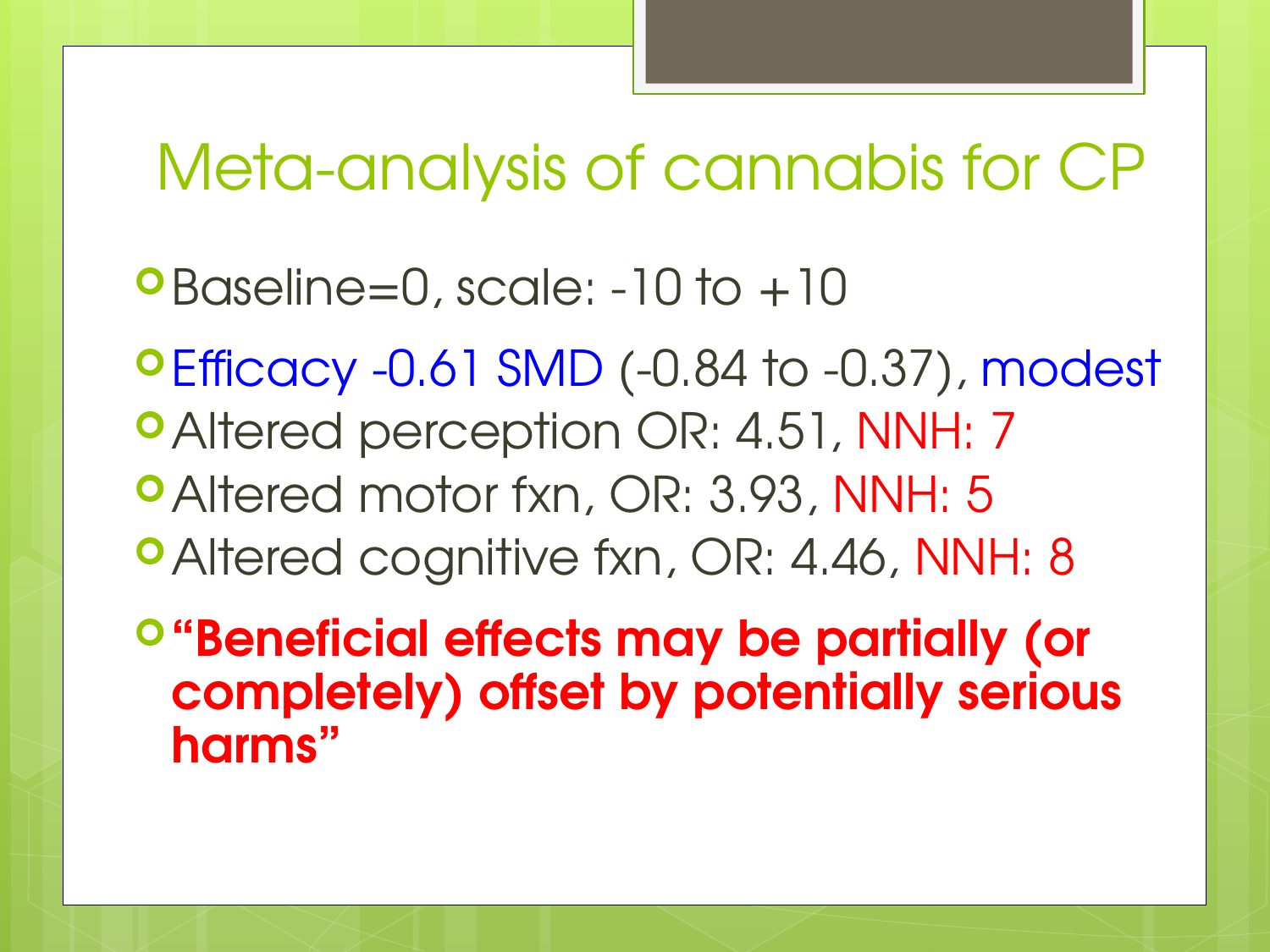

# Meta-analysis of cannabis for CP
Baseline=0, scale: -10 to +10

Efficacy -0.61 SMD (-0.84 to -0.37), modest
Altered perception OR: 4.51, NNH: 7
Altered motor fxn, OR: 3.93, NNH: 5
Altered cognitive fxn, OR: 4.46, NNH: 8

“Beneficial effects may be partially (or completely) offset by potentially serious harms”